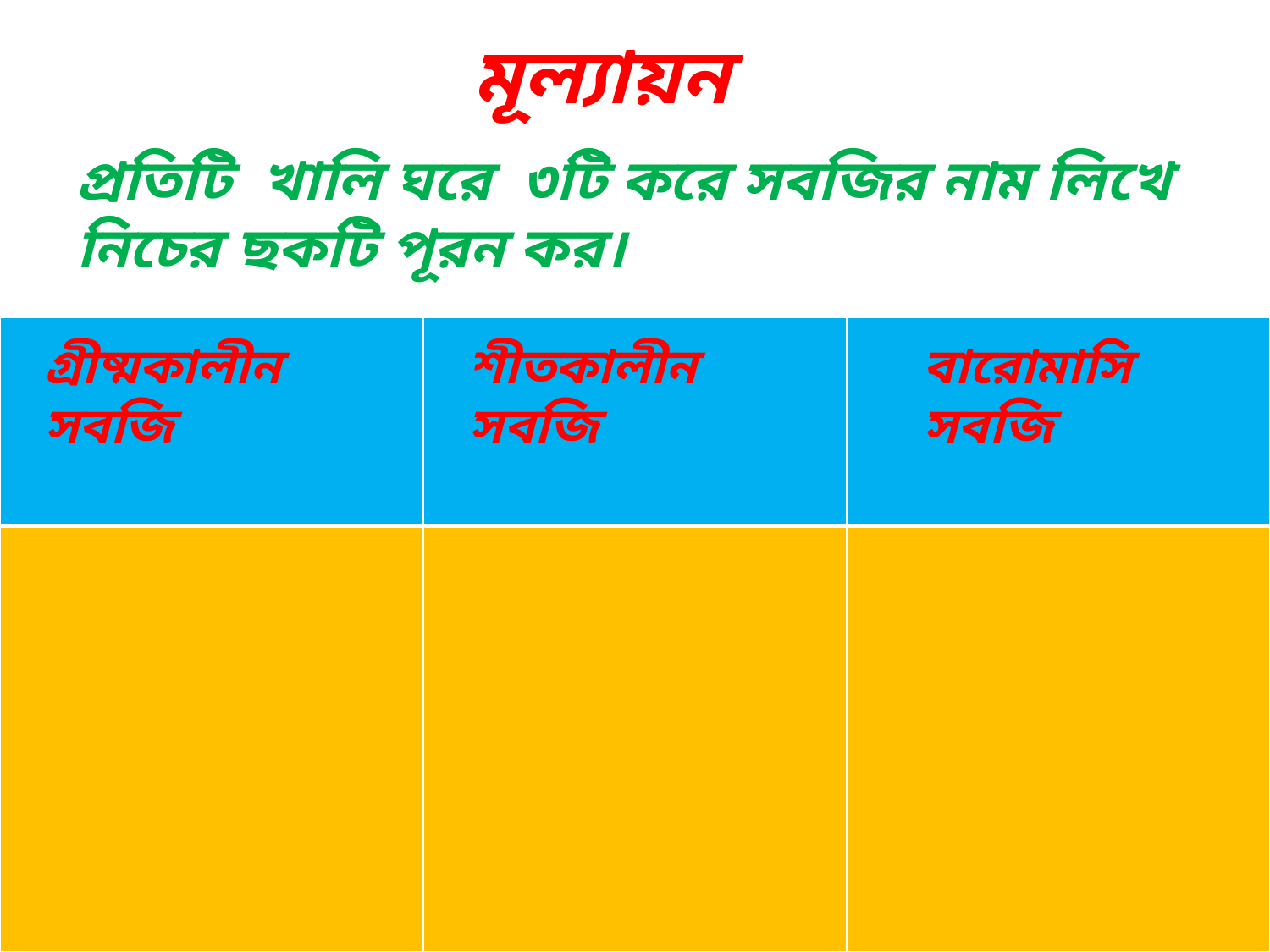

মূল্যায়ন
প্রতিটি  খালি ঘরে  ৩টি করে সবজির নাম লিখে
নিচের ছকটি পূরন কর।
|  |  |  |
| --- | --- | --- |
|  |  |  |
গ্রীষ্মকালীন
সবজি

শীতকালীন
সবজি

বারোমাসি
সবজি